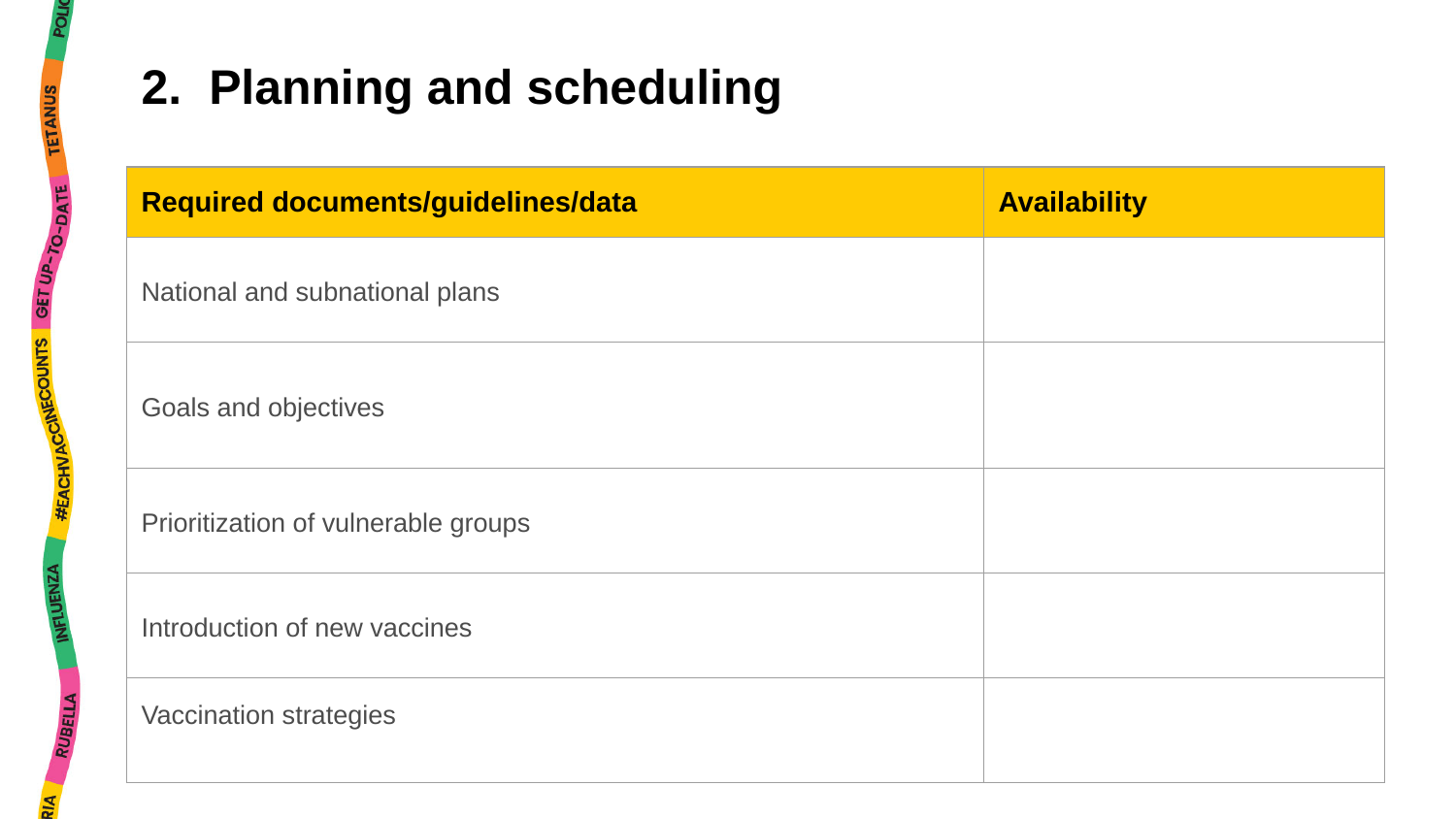

2.  Planning and scheduling
| Required documents/guidelines/data | Availability |
| --- | --- |
| National and subnational plans |  |
| Goals and objectives |  |
| Prioritization of vulnerable groups |  |
| Introduction of new vaccines |  |
| Vaccination strategies |  |